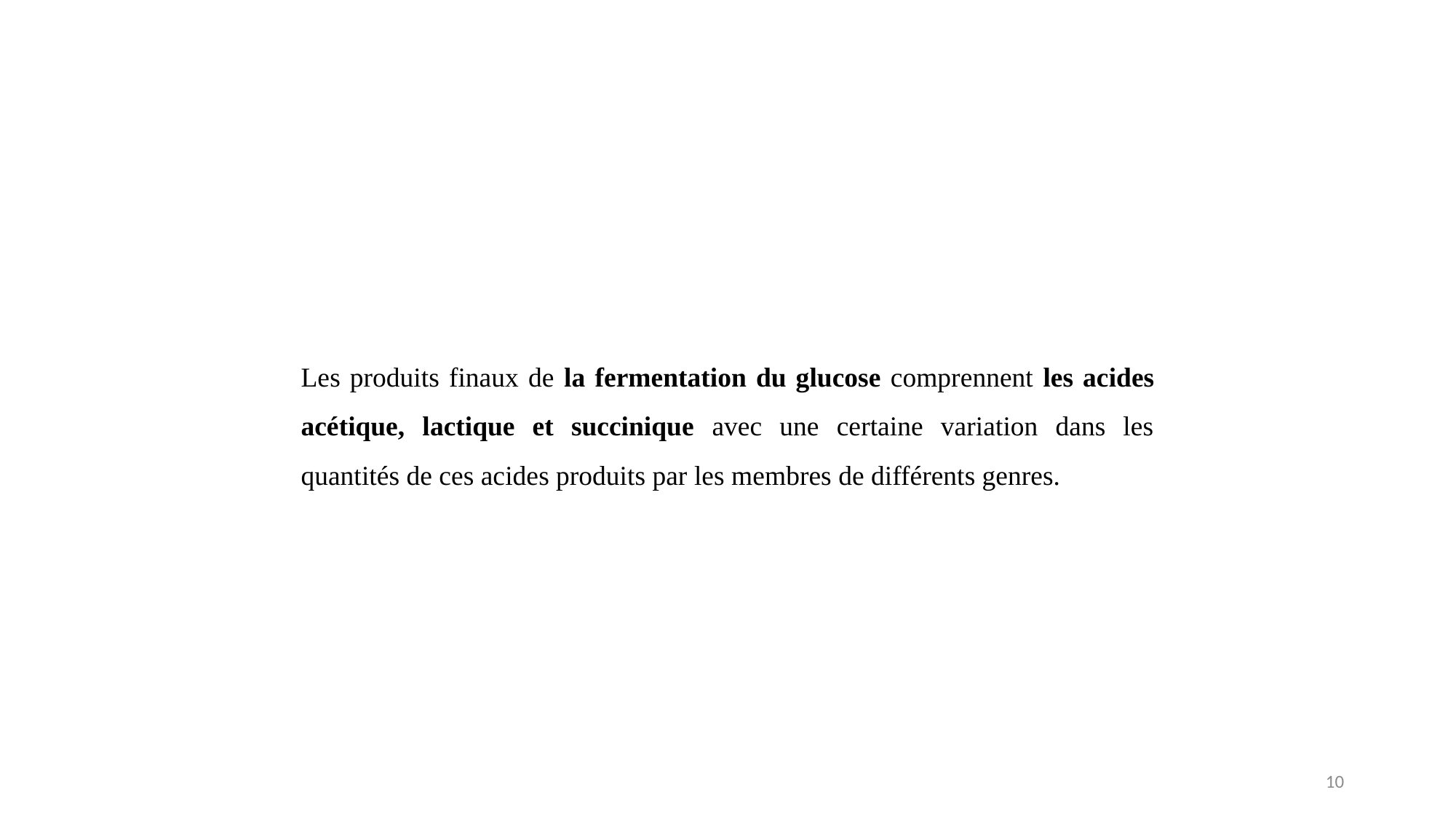

Les produits finaux de la fermentation du glucose comprennent les acides acétique, lactique et succinique avec une certaine variation dans les quantités de ces acides produits par les membres de différents genres.
10